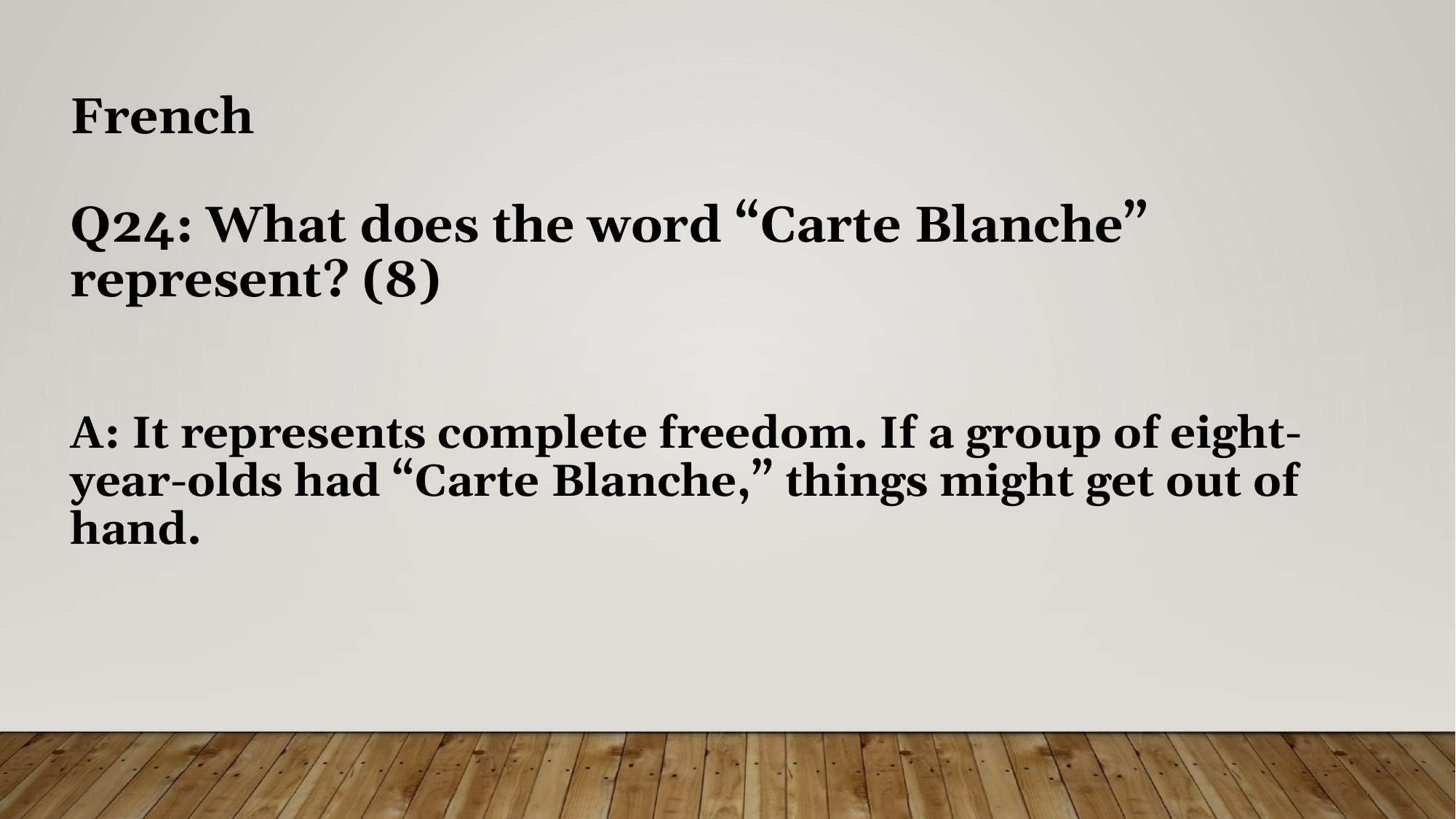

French
Q24: What does the word “Carte Blanche” represent? (8)
A: It represents complete freedom. If a group of eight-year-olds had “Carte Blanche,” things might get out of hand.